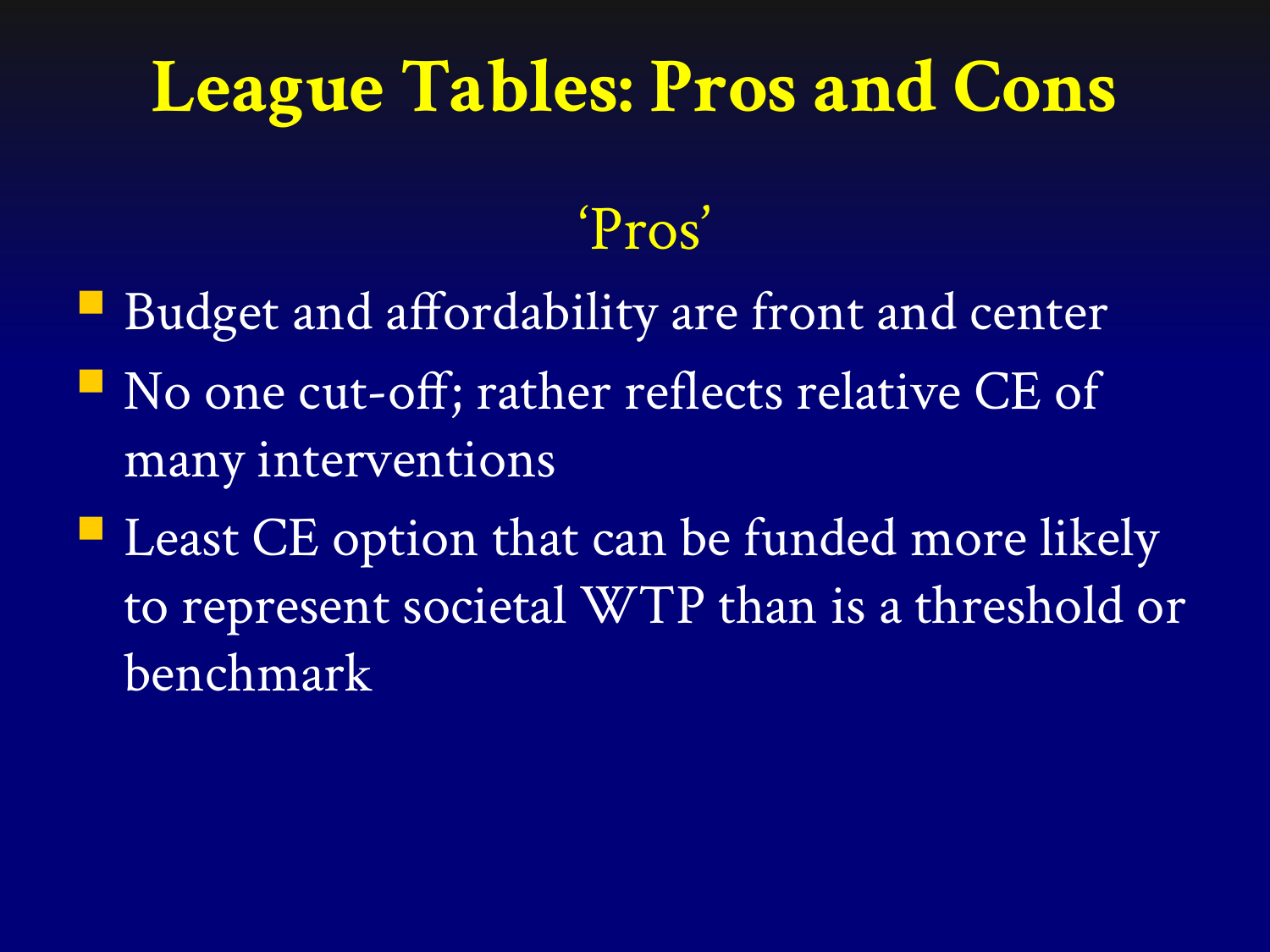

# League Tables: Pros and Cons
‘Pros’
Budget and affordability are front and center
No one cut-off; rather reflects relative CE of many interventions
Least CE option that can be funded more likely to represent societal WTP than is a threshold or benchmark